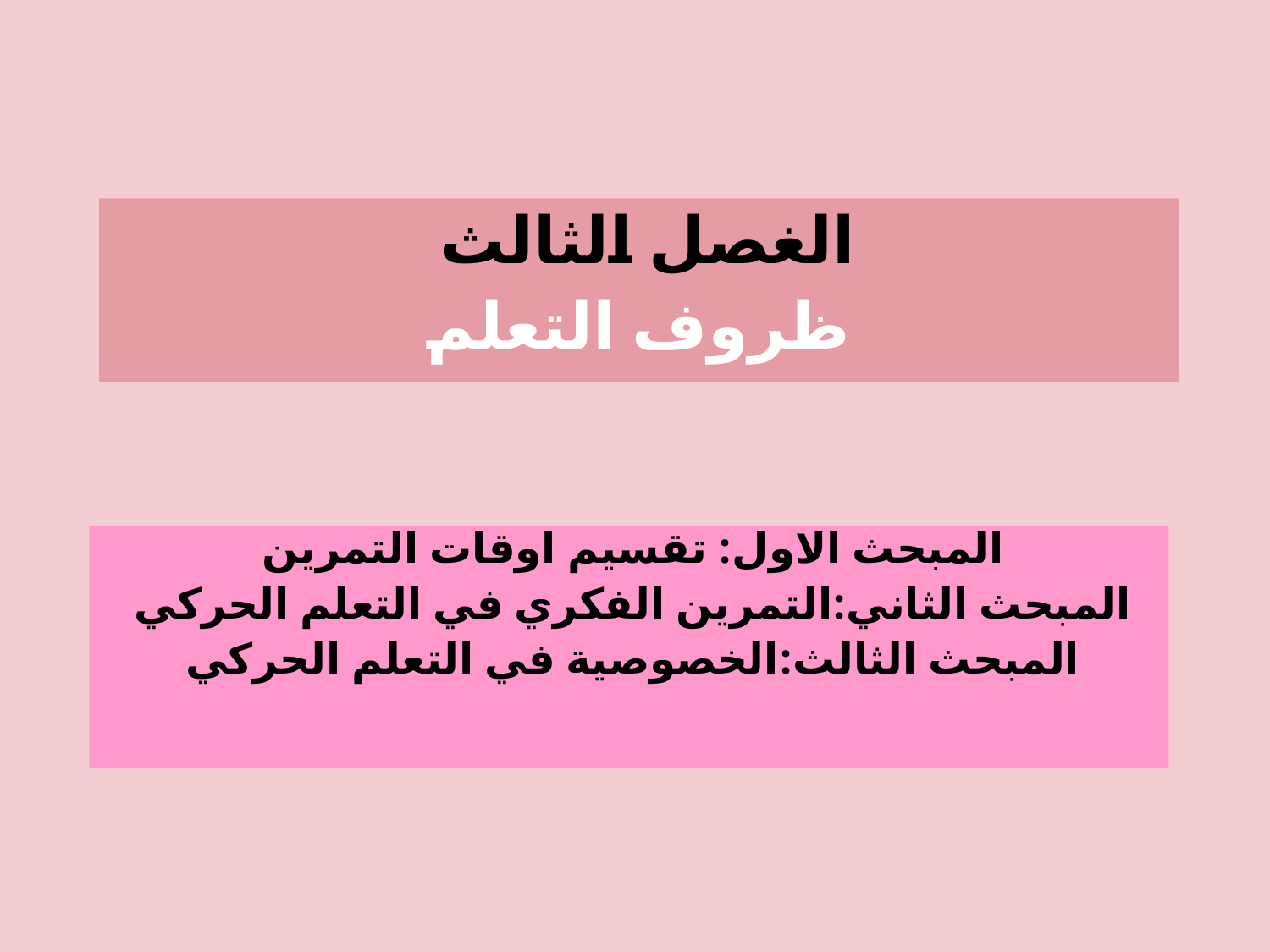

# الغصل الثالث ظروف التعلم
المبحث الاول: تقسيم اوقات التمرين
المبحث الثاني:التمرين الفكري في التعلم الحركي
المبحث الثالث:الخصوصية في التعلم الحركي